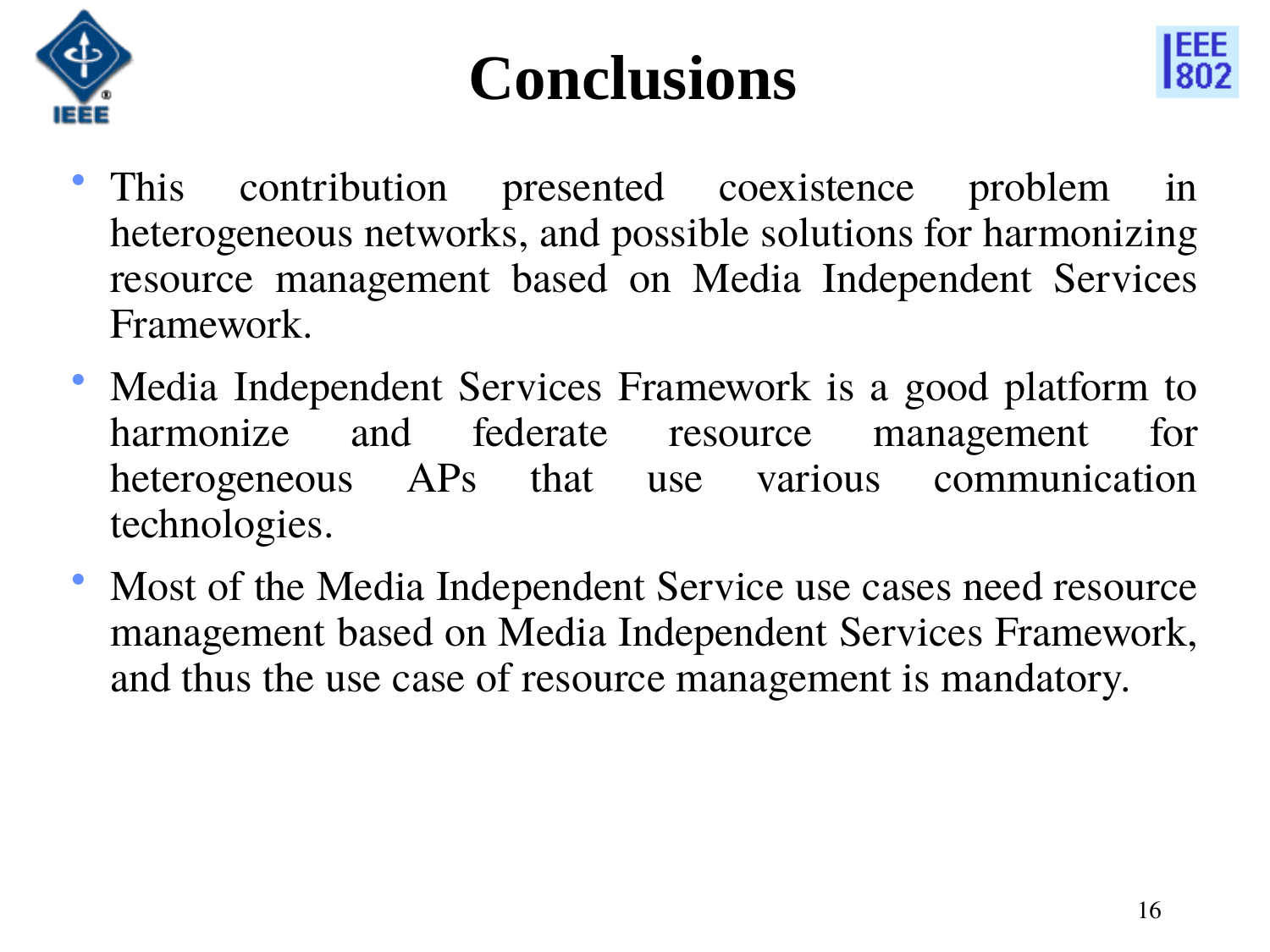

# Conclusions
This contribution presented coexistence problem in heterogeneous networks, and possible solutions for harmonizing resource management based on Media Independent Services Framework.
Media Independent Services Framework is a good platform to harmonize and federate resource management for heterogeneous APs that use various communication technologies.
Most of the Media Independent Service use cases need resource management based on Media Independent Services Framework, and thus the use case of resource management is mandatory.
16